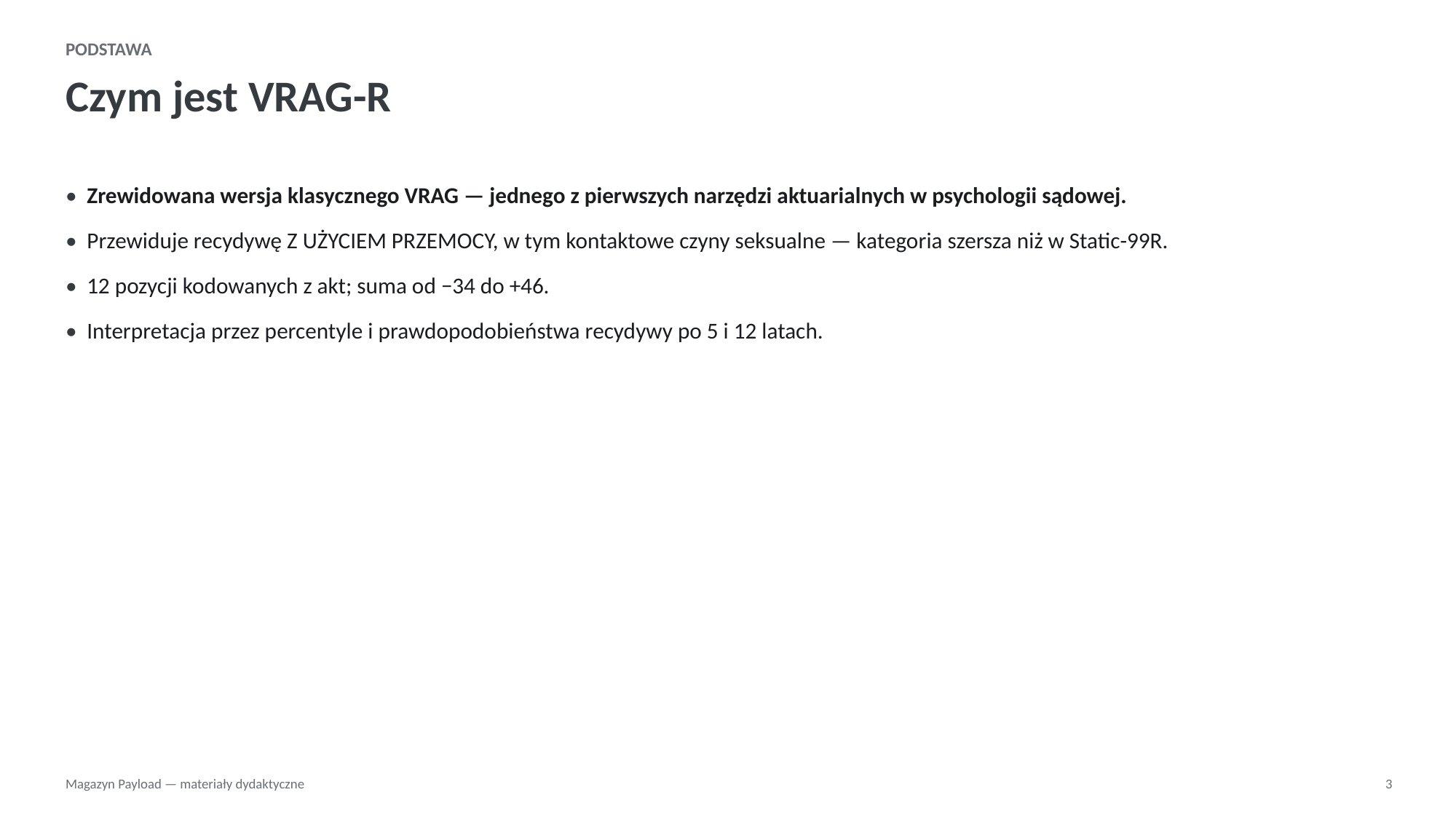

PODSTAWA
Czym jest VRAG-R
•  Zrewidowana wersja klasycznego VRAG — jednego z pierwszych narzędzi aktuarialnych w psychologii sądowej.
•  Przewiduje recydywę Z UŻYCIEM PRZEMOCY, w tym kontaktowe czyny seksualne — kategoria szersza niż w Static-99R.
•  12 pozycji kodowanych z akt; suma od −34 do +46.
•  Interpretacja przez percentyle i prawdopodobieństwa recydywy po 5 i 12 latach.
Magazyn Payload — materiały dydaktyczne
3